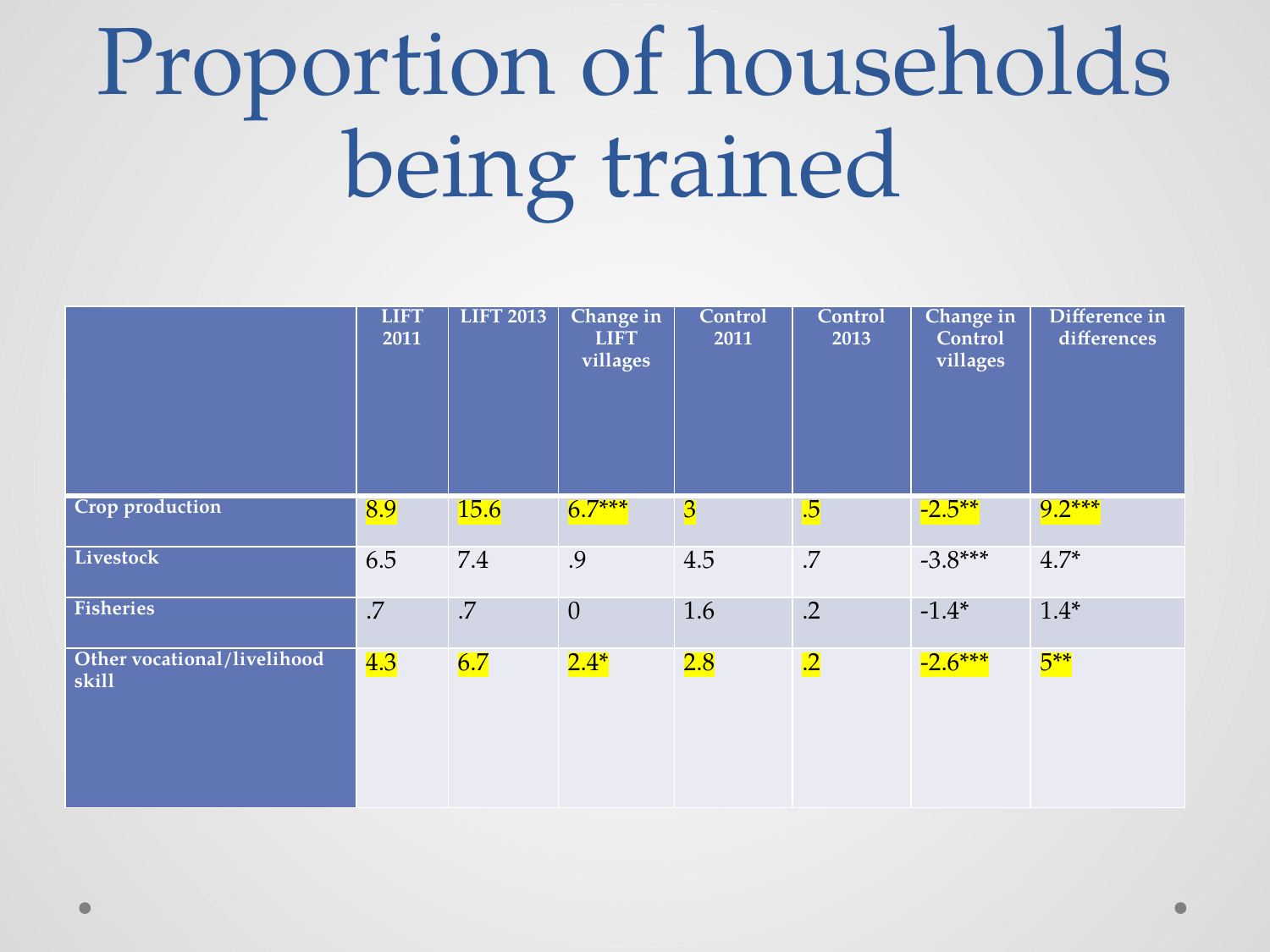

# Proportion of households being trained
|  | LIFT 2011 | LIFT 2013 | Change in LIFT villages | Control 2011 | Control 2013 | Change in Control villages | Difference in differences |
| --- | --- | --- | --- | --- | --- | --- | --- |
| Crop production | 8.9 | 15.6 | 6.7\*\*\* | 3 | .5 | -2.5\*\* | 9.2\*\*\* |
| Livestock | 6.5 | 7.4 | .9 | 4.5 | .7 | -3.8\*\*\* | 4.7\* |
| Fisheries | .7 | .7 | 0 | 1.6 | .2 | -1.4\* | 1.4\* |
| Other vocational/livelihood skill | 4.3 | 6.7 | 2.4\* | 2.8 | .2 | -2.6\*\*\* | 5\*\* |